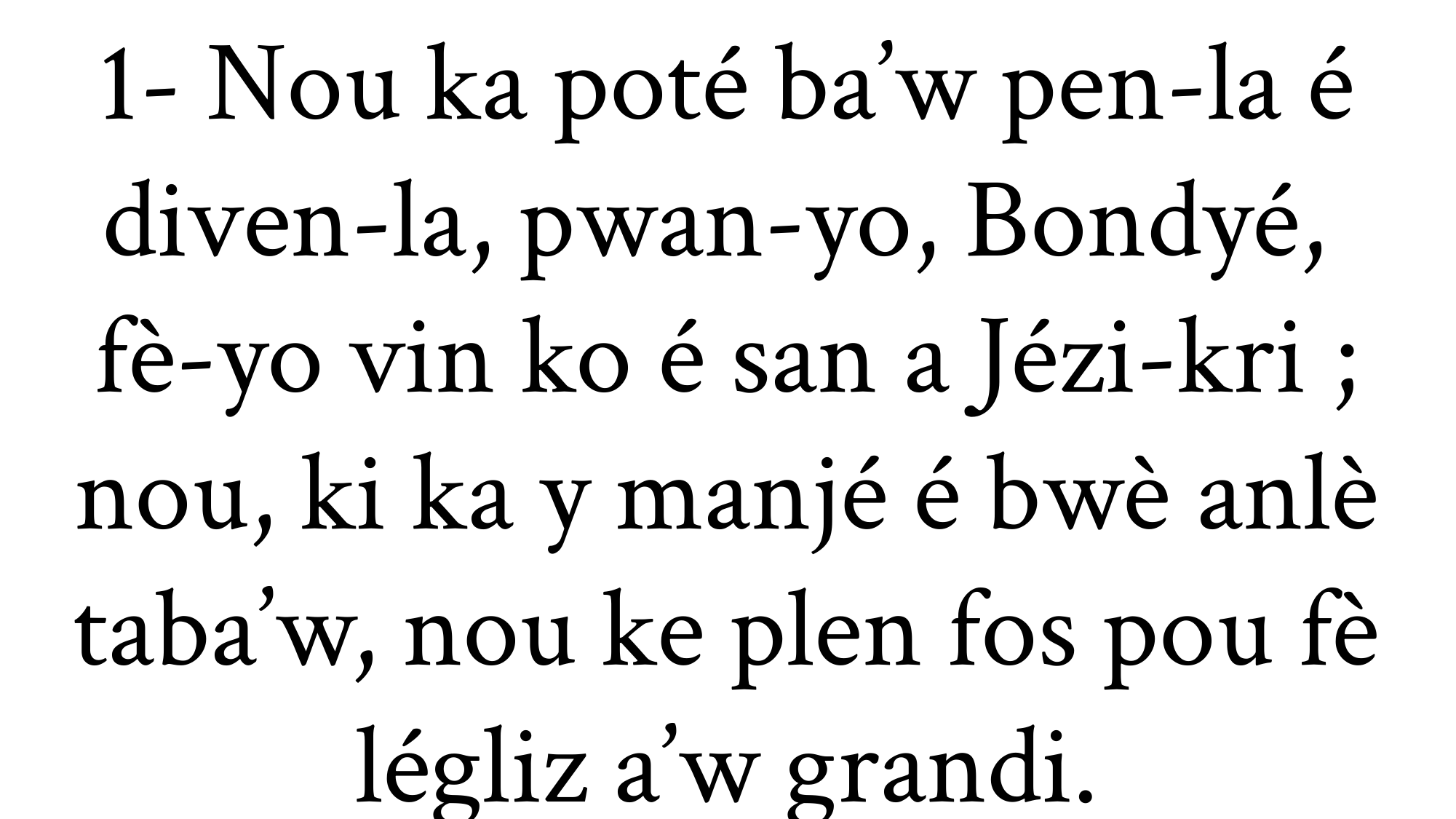

1- Nou ka poté ba’w pen-la é diven-la, pwan-yo, Bondyé,
fè-yo vin ko é san a Jézi-kri ; nou, ki ka y manjé é bwè anlè taba’w, nou ke plen fos pou fè légliz a’w grandi.